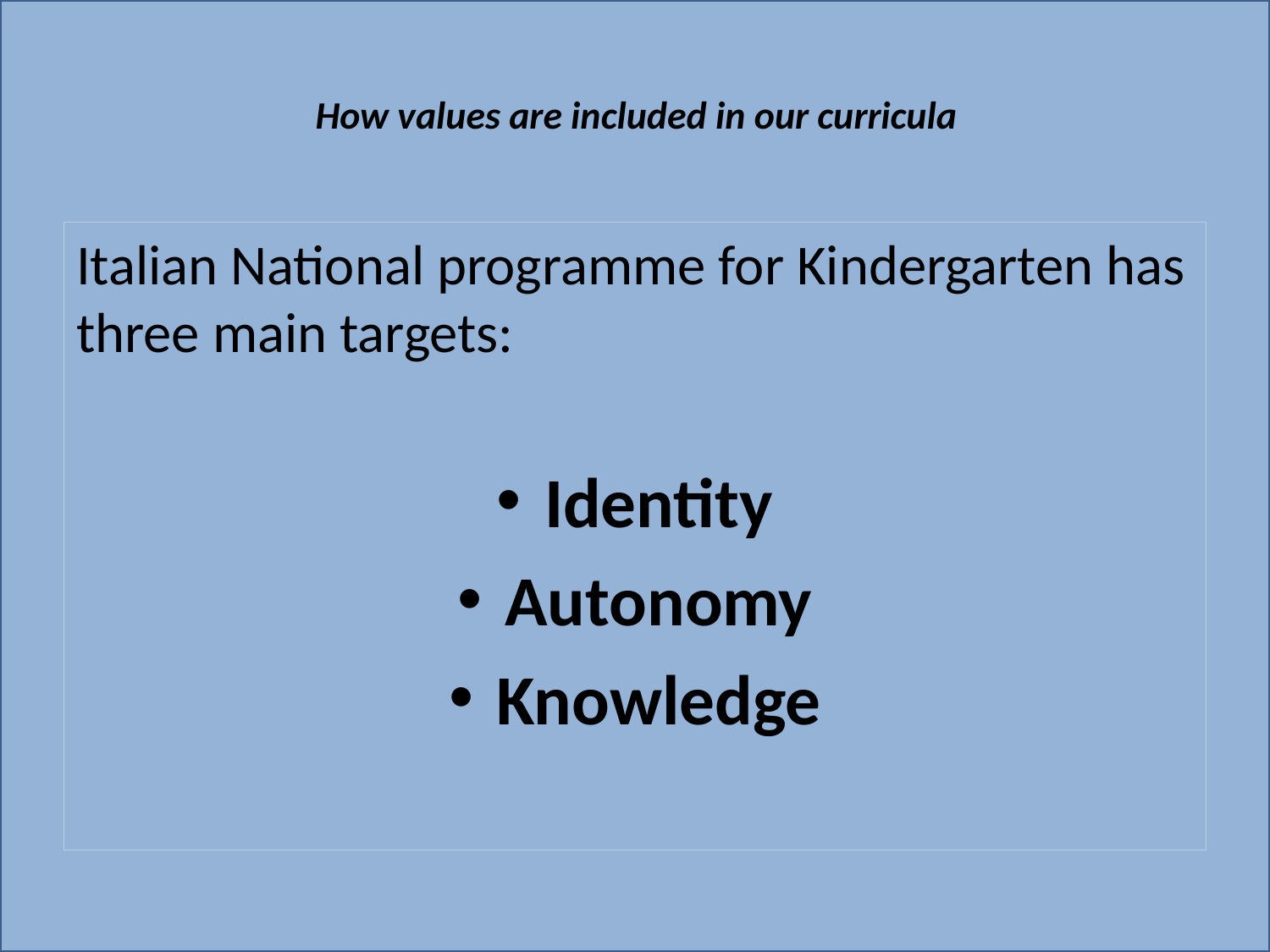

# How values are included in our curricula
Italian National programme for Kindergarten has three main targets:

Identity
Autonomy
Knowledge